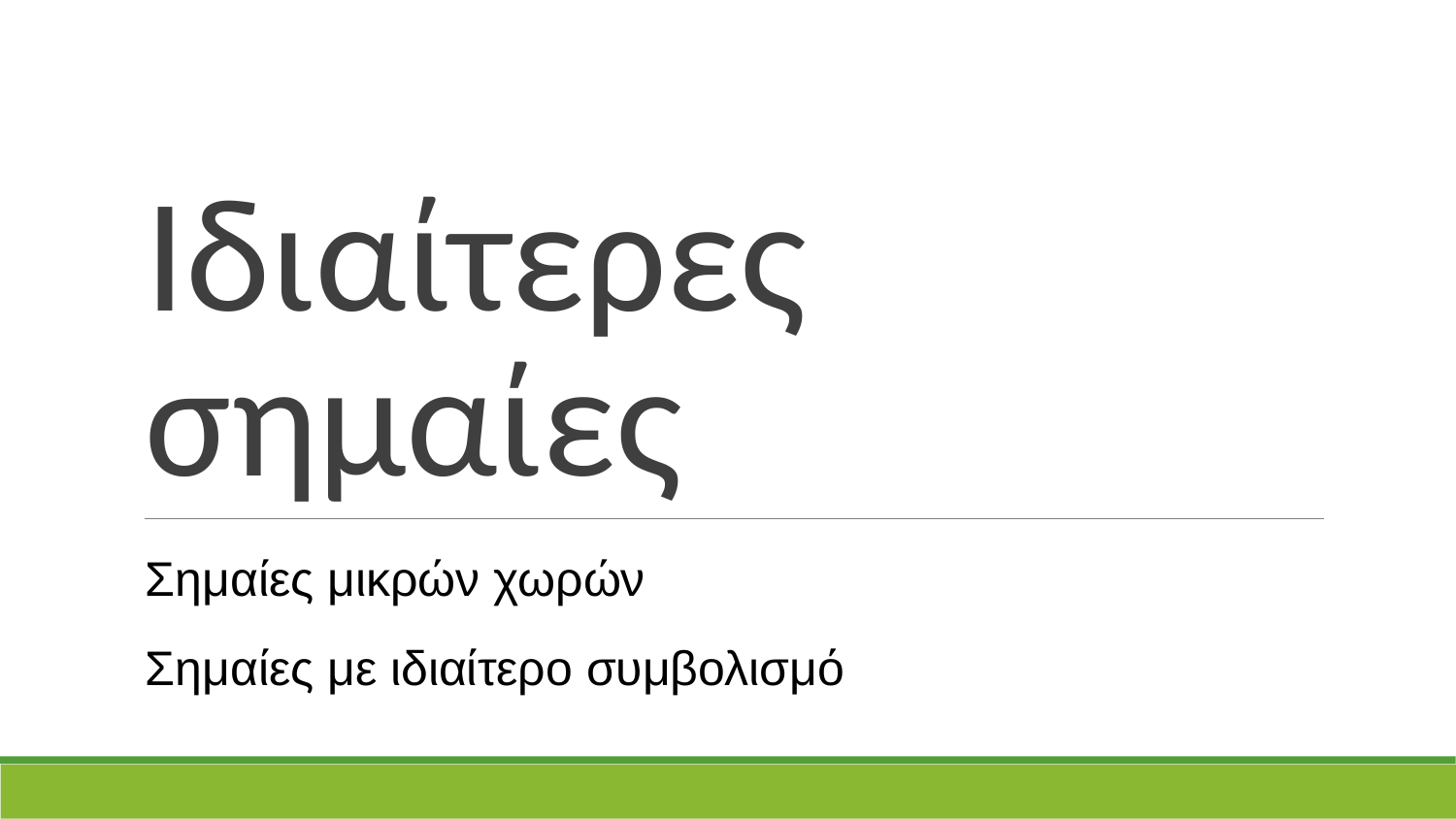

# Ιδιαίτερες σημαίες
Σημαίες μικρών χωρών
Σημαίες με ιδιαίτερο συμβολισμό